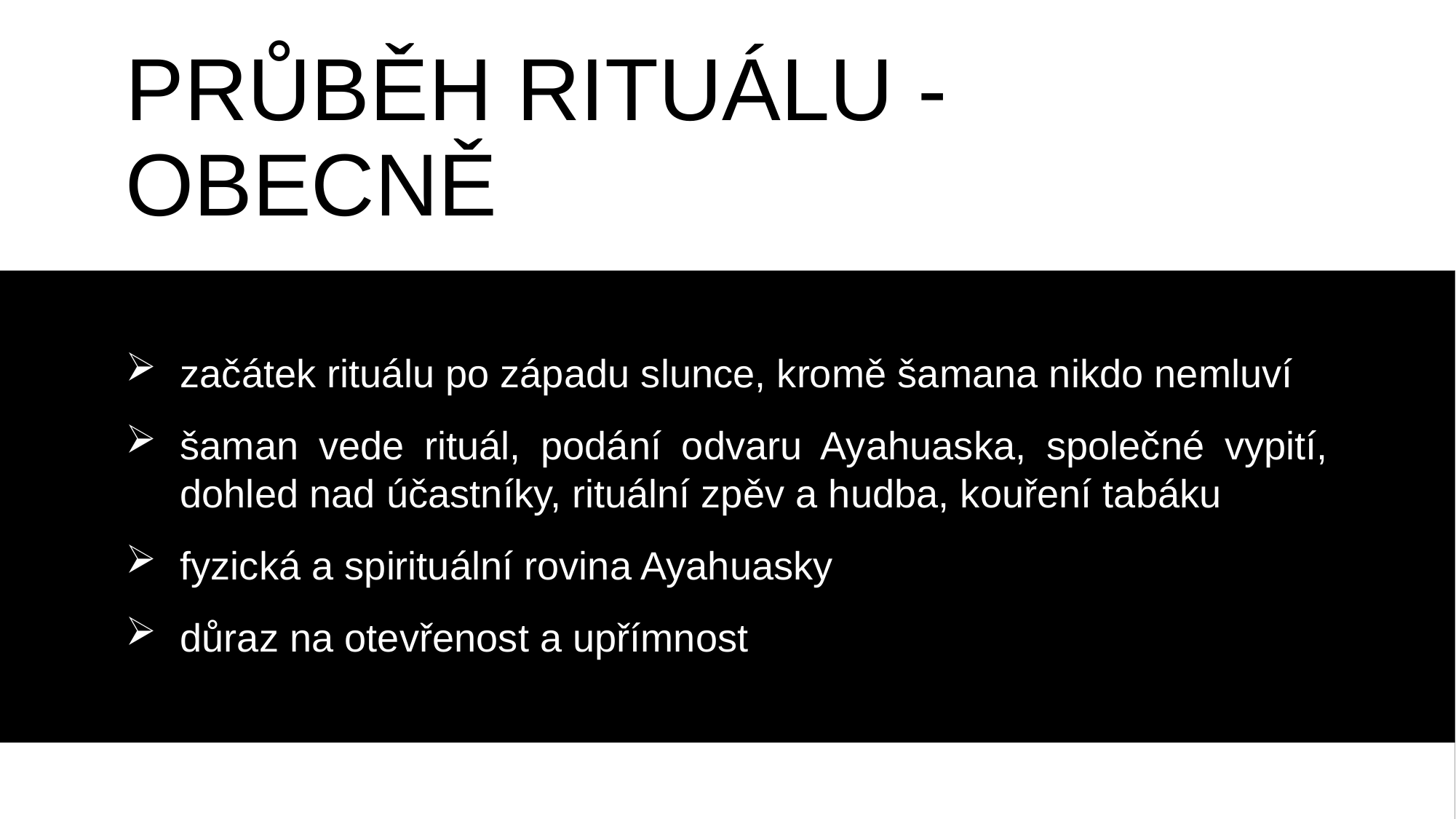

# PRŮBĚH RITUÁLU - OBECNĚ

začátek rituálu po západu slunce, kromě šamana nikdo nemluví
šaman vede rituál, podání odvaru Ayahuaska, společné vypití, dohled nad účastníky, rituální zpěv a hudba, kouření tabáku
fyzická a spirituální rovina Ayahuasky
důraz na otevřenost a upřímnost